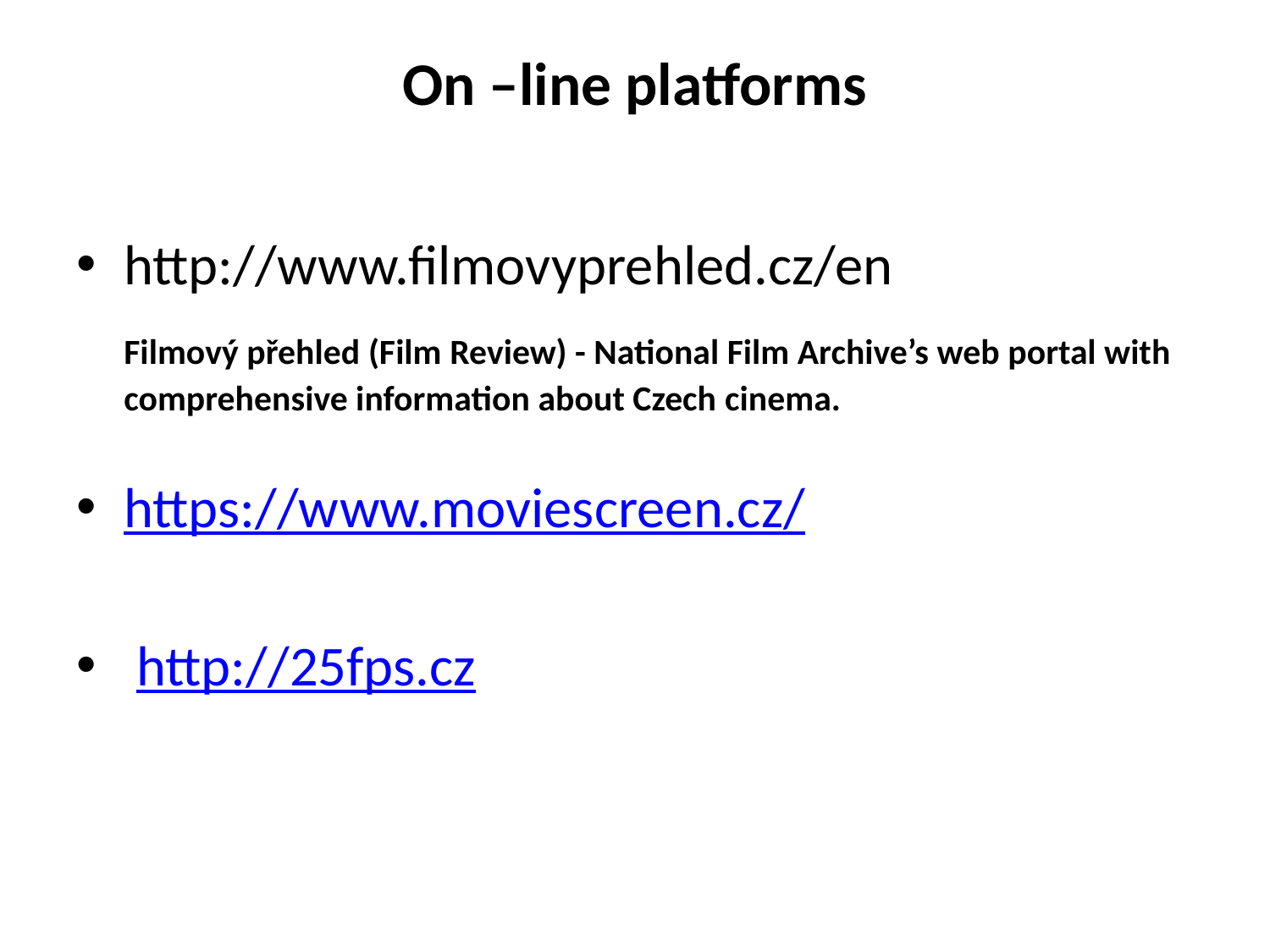

# On –line platforms
http://www.filmovyprehled.cz/en
	Filmový přehled (Film Review) - National Film Archive’s web portal with comprehensive information about Czech cinema.
https://www.moviescreen.cz/

 http://25fps.cz